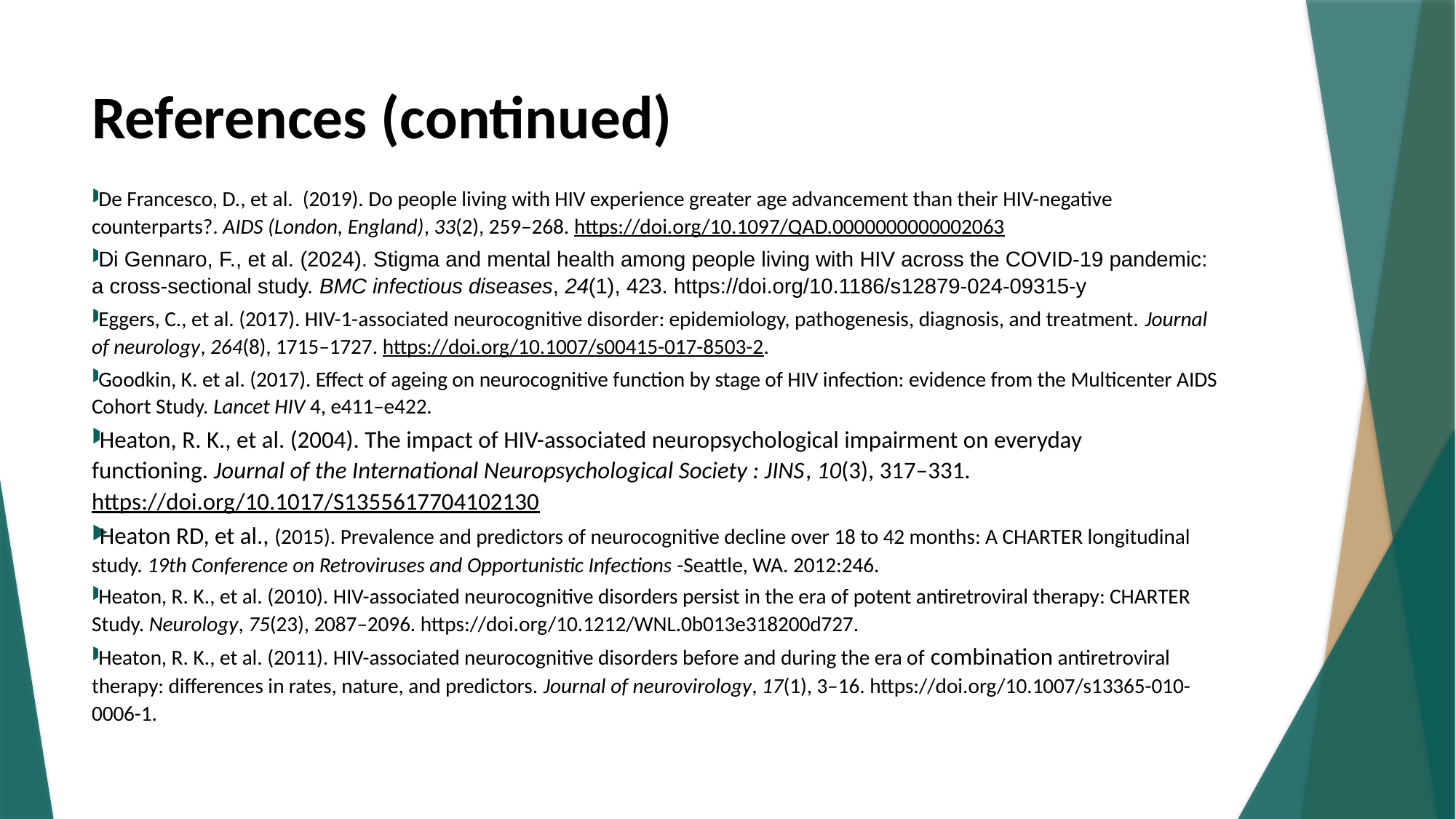

# References (continued)
De Francesco, D., et al.  (2019). Do people living with HIV experience greater age advancement than their HIV-negative counterparts?. AIDS (London, England), 33(2), 259–268. https://doi.org/10.1097/QAD.0000000000002063
Di Gennaro, F., et al. (2024). Stigma and mental health among people living with HIV across the COVID-19 pandemic: a cross-sectional study. BMC infectious diseases, 24(1), 423. https://doi.org/10.1186/s12879-024-09315-y
Eggers, C., et al. (2017). HIV-1-associated neurocognitive disorder: epidemiology, pathogenesis, diagnosis, and treatment. Journal of neurology, 264(8), 1715–1727. https://doi.org/10.1007/s00415-017-8503-2.
Goodkin, K. et al. (2017). Effect of ageing on neurocognitive function by stage of HIV infection: evidence from the Multicenter AIDS Cohort Study. Lancet HIV 4, e411–e422.
Heaton, R. K., et al. (2004). The impact of HIV-associated neuropsychological impairment on everyday functioning. Journal of the International Neuropsychological Society : JINS, 10(3), 317–331. https://doi.org/10.1017/S1355617704102130
Heaton RD, et al., (2015). Prevalence and predictors of neurocognitive decline over 18 to 42 months: A CHARTER longitudinal study. 19th Conference on Retroviruses and Opportunistic Infections -Seattle, WA. 2012:246.
Heaton, R. K., et al. (2010). HIV-associated neurocognitive disorders persist in the era of potent antiretroviral therapy: CHARTER Study. Neurology, 75(23), 2087–2096. https://doi.org/10.1212/WNL.0b013e318200d727.
Heaton, R. K., et al. (2011). HIV-associated neurocognitive disorders before and during the era of combination antiretroviral therapy: differences in rates, nature, and predictors. Journal of neurovirology, 17(1), 3–16. https://doi.org/10.1007/s13365-010-0006-1.